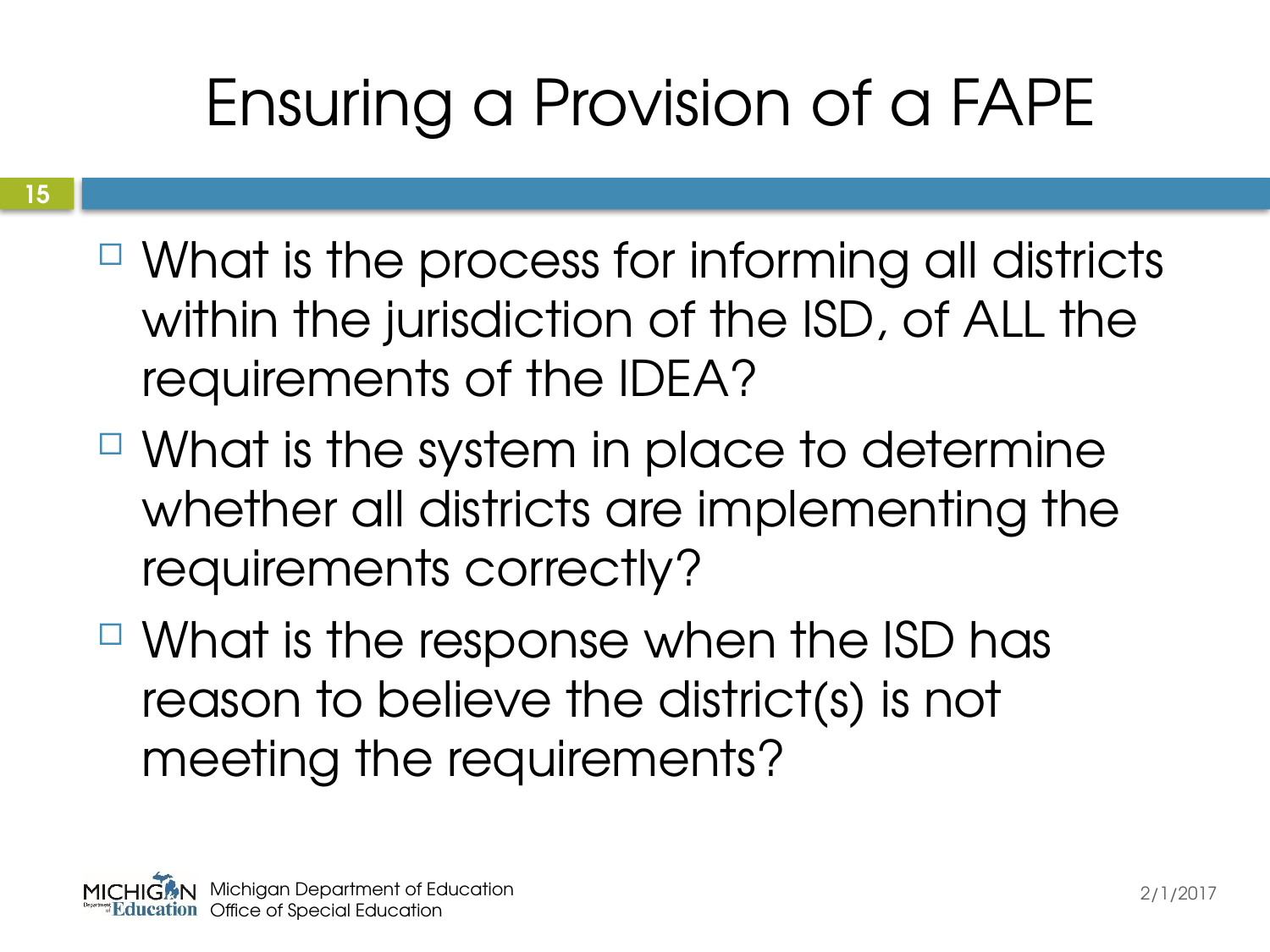

# Ensuring a Provision of a FAPE
15
What is the process for informing all districts within the jurisdiction of the ISD, of ALL the requirements of the IDEA?
What is the system in place to determine whether all districts are implementing the requirements correctly?
What is the response when the ISD has reason to believe the district(s) is not meeting the requirements?
2/1/2017
Michigan Department of Education
Office of Special Education